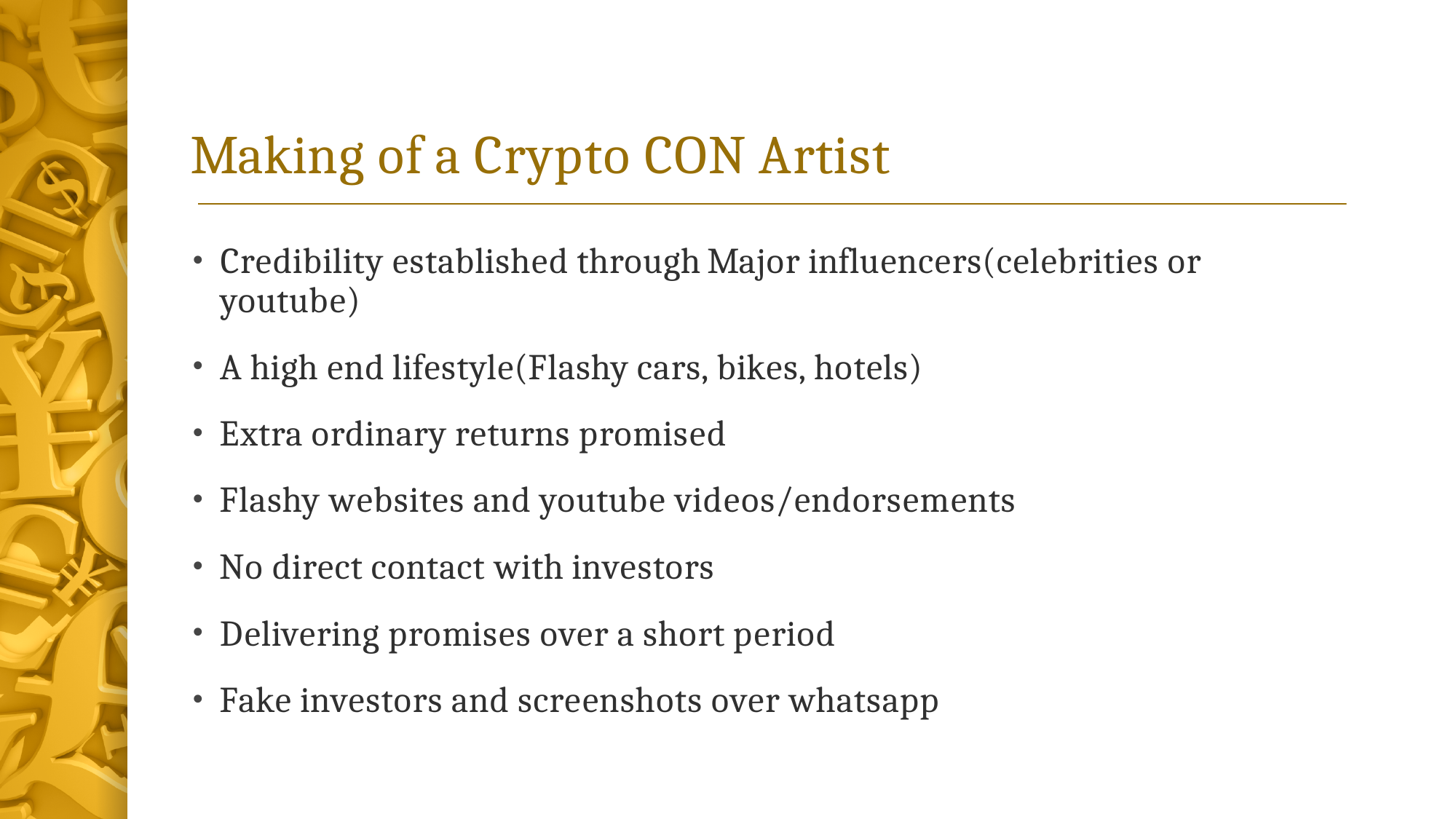

# Making of a Crypto CON Artist
Credibility established through Major influencers(celebrities or youtube)
A high end lifestyle(Flashy cars, bikes, hotels)
Extra ordinary returns promised
Flashy websites and youtube videos/endorsements
No direct contact with investors
Delivering promises over a short period
Fake investors and screenshots over whatsapp